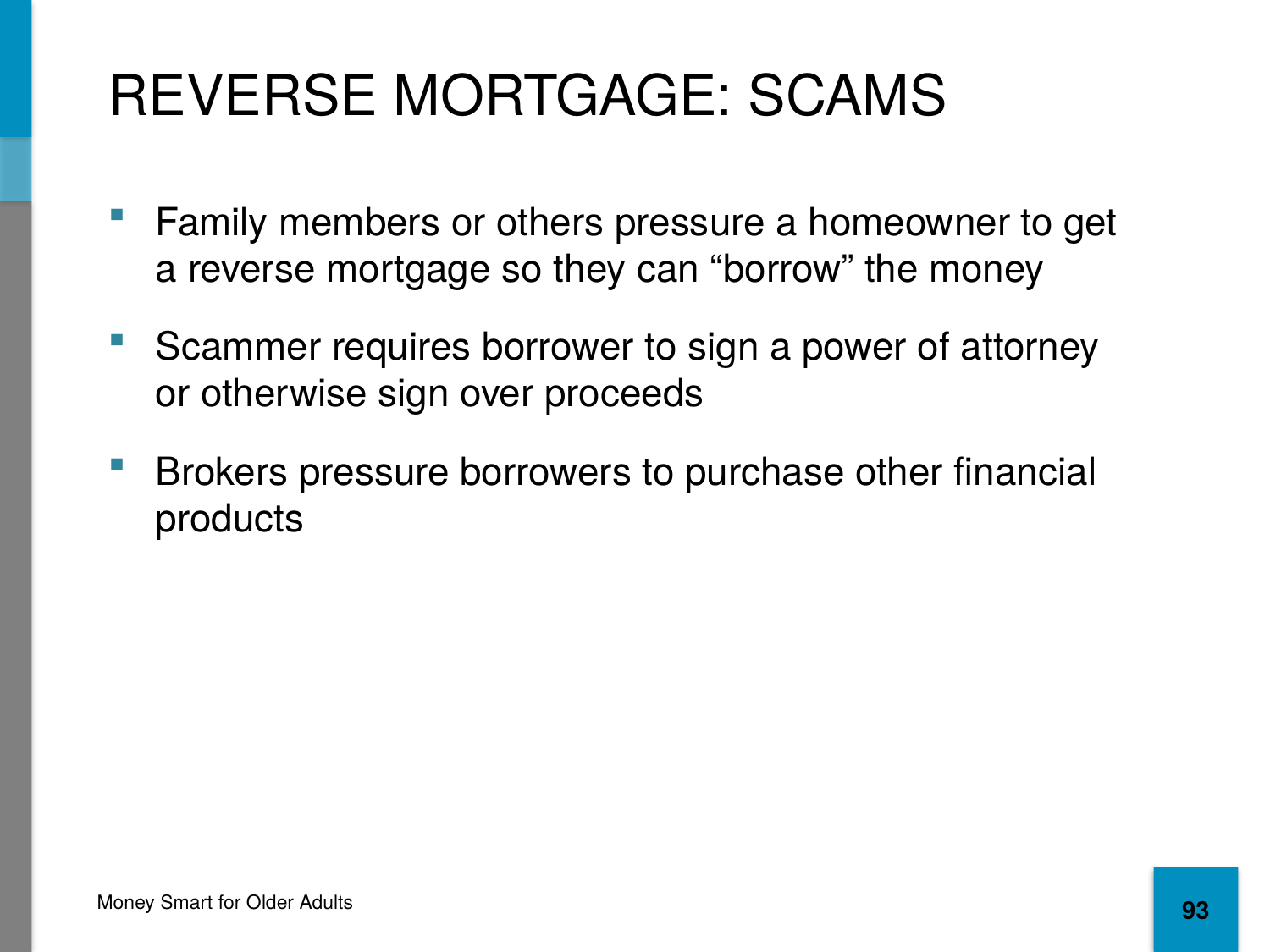

# Reverse Mortgage: Scams
Family members or others pressure a homeowner to get a reverse mortgage so they can “borrow” the money
Scammer requires borrower to sign a power of attorney or otherwise sign over proceeds
Brokers pressure borrowers to purchase other financial products